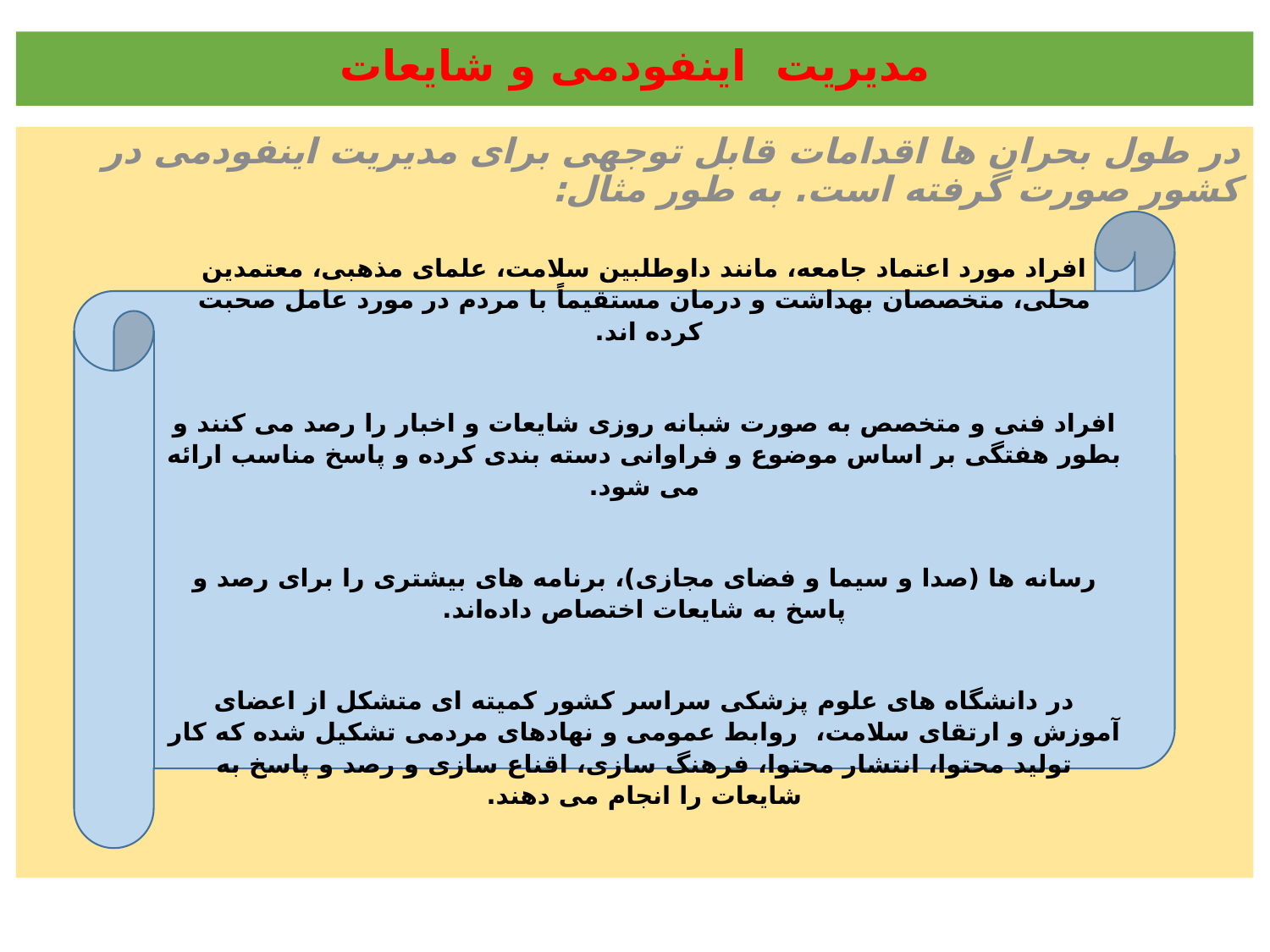

مدیریت  اینفودمی و شایعات
در طول بحران ها اقدامات قابل توجهی برای مدیریت اینفودمی در کشور صورت گرفته است. به طور مثال:

	افراد مورد اعتماد جامعه، مانند داوطلبین سلامت، علمای مذهبی، معتمدین محلی، متخصصان بهداشت و درمان مستقیماً با مردم در مورد عامل صحبت کرده اند.

	افراد فنی و متخصص به صورت شبانه روزی شایعات و اخبار را رصد می کنند و بطور هفتگی بر اساس موضوع و فراوانی دسته بندی کرده و پاسخ مناسب ارائه می شود.

	رسانه‌ ها (صدا و سیما و فضای مجازی)، برنامه های بیشتری را برای رصد و پاسخ به شایعات اختصاص داده‌اند.

	در دانشگاه های علوم پزشکی سراسر کشور کمیته ای متشکل از اعضای آموزش و ارتقای سلامت،  روابط عمومی و نهادهای مردمی تشکیل شده که کار تولید محتوا، انتشار محتوا، فرهنگ سازی، اقناع سازی و رصد و پاسخ به شایعات را انجام می دهند.